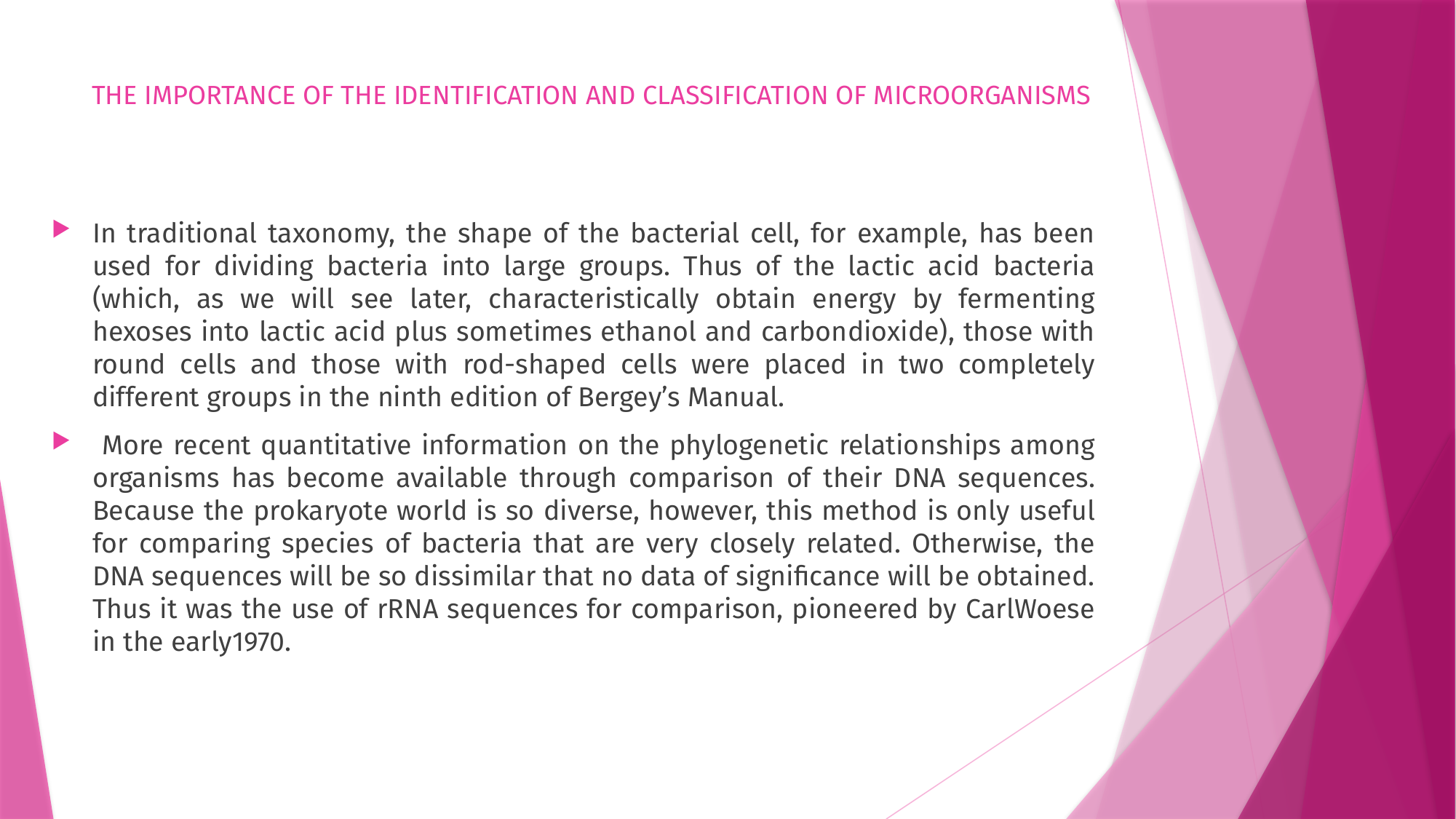

# THE IMPORTANCE OF THE IDENTIFICATION AND CLASSIFICATION OF MICROORGANISMS
In traditional taxonomy, the shape of the bacterial cell, for example, has been used for dividing bacteria into large groups. Thus of the lactic acid bacteria (which, as we will see later, characteristically obtain energy by fermenting hexoses into lactic acid plus sometimes ethanol and carbondioxide), those with round cells and those with rod-shaped cells were placed in two completely different groups in the ninth edition of Bergey’s Manual.
 More recent quantitative information on the phylogenetic relationships among organisms has become available through comparison of their DNA sequences. Because the prokaryote world is so diverse, however, this method is only useful for comparing species of bacteria that are very closely related. Otherwise, the DNA sequences will be so dissimilar that no data of significance will be obtained. Thus it was the use of rRNA sequences for comparison, pioneered by CarlWoese in the early1970.